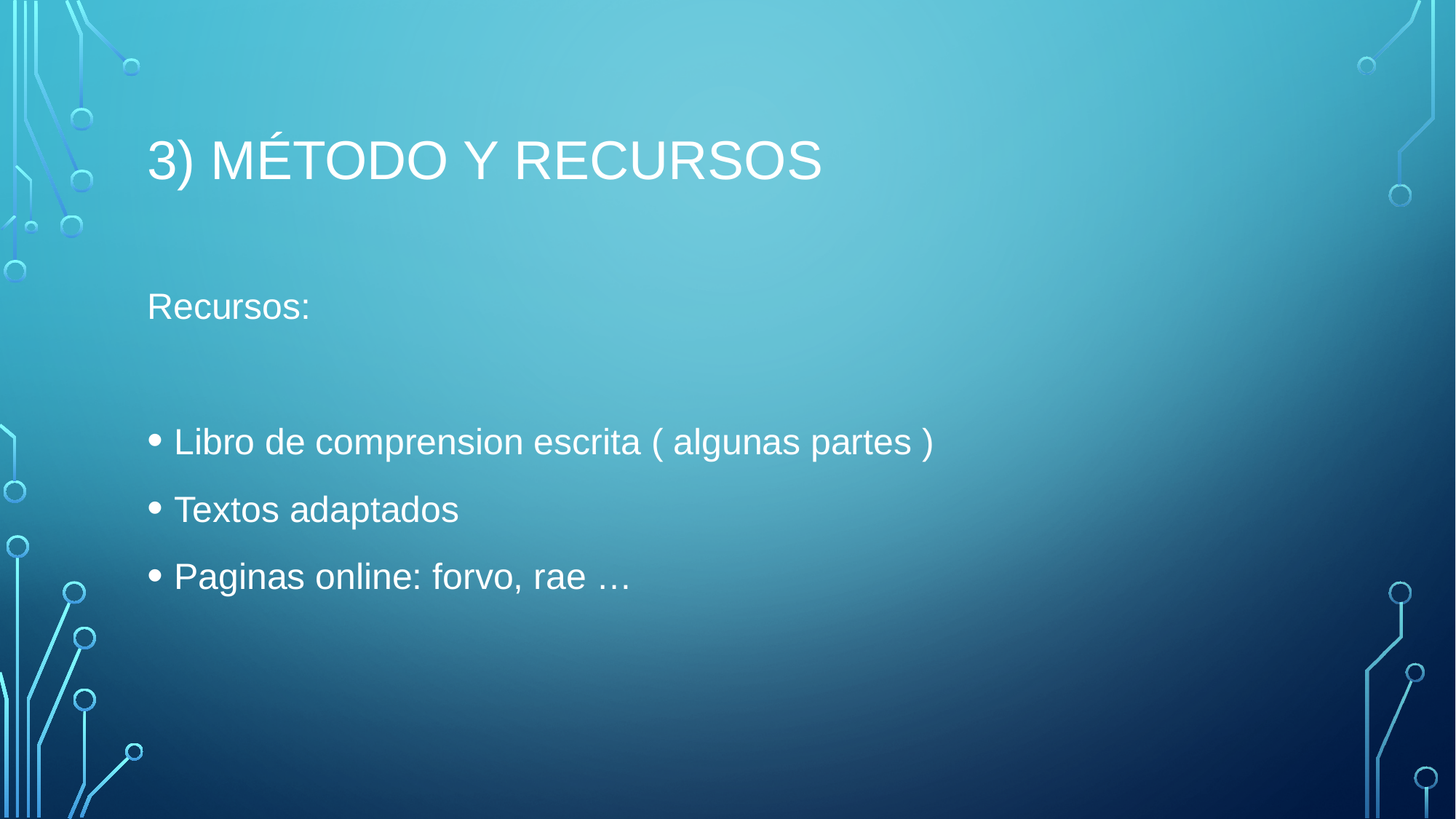

# 3) Método y recursos
Recursos:

Libro de comprension escrita ( algunas partes )
Textos adaptados
Paginas online: forvo, rae …